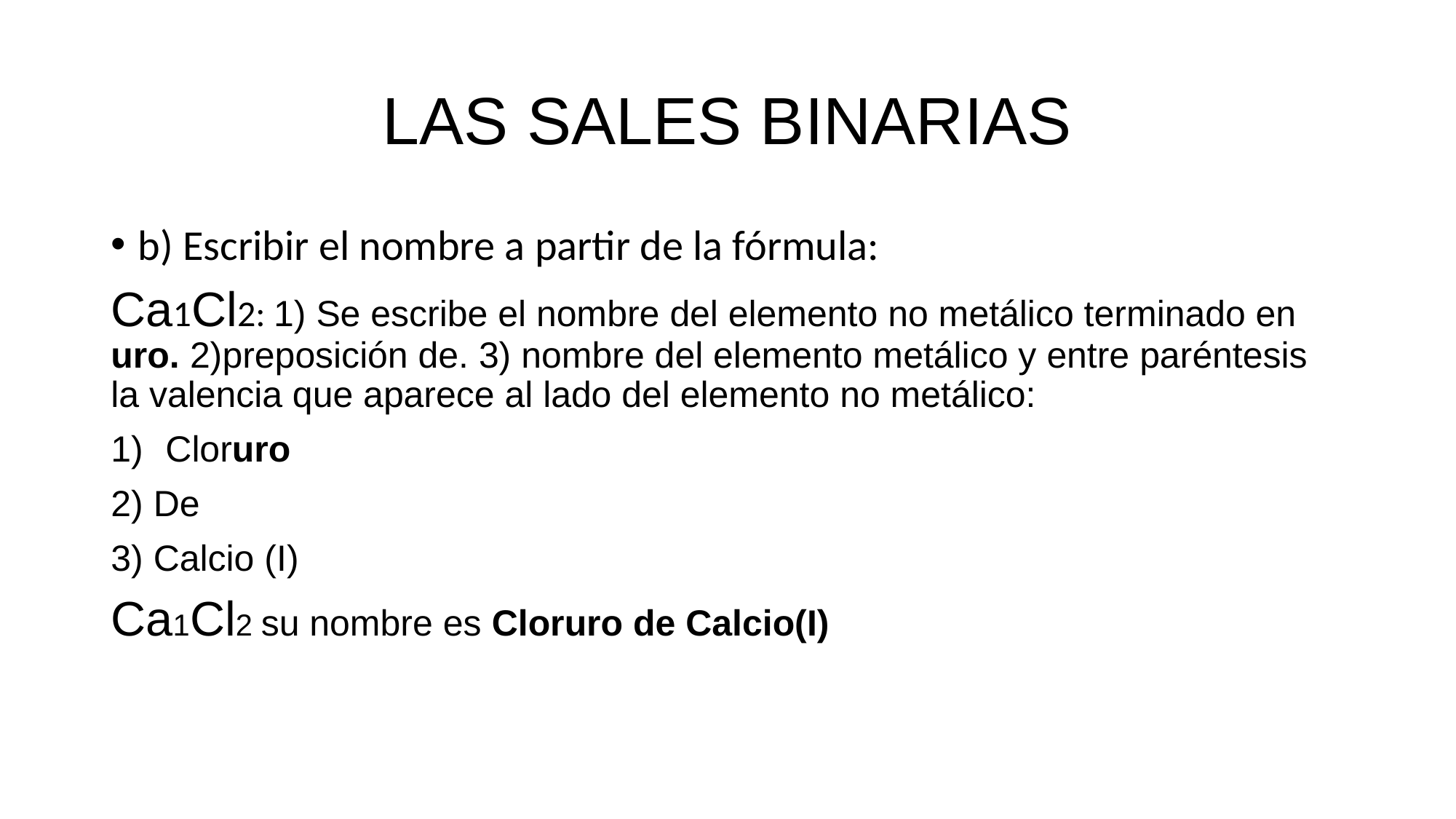

# LAS SALES BINARIAS
b) Escribir el nombre a partir de la fórmula:
Ca1Cl2: 1) Se escribe el nombre del elemento no metálico terminado en uro. 2)preposición de. 3) nombre del elemento metálico y entre paréntesis la valencia que aparece al lado del elemento no metálico:
Cloruro
2) De
3) Calcio (I)
Ca1Cl2 su nombre es Cloruro de Calcio(I)